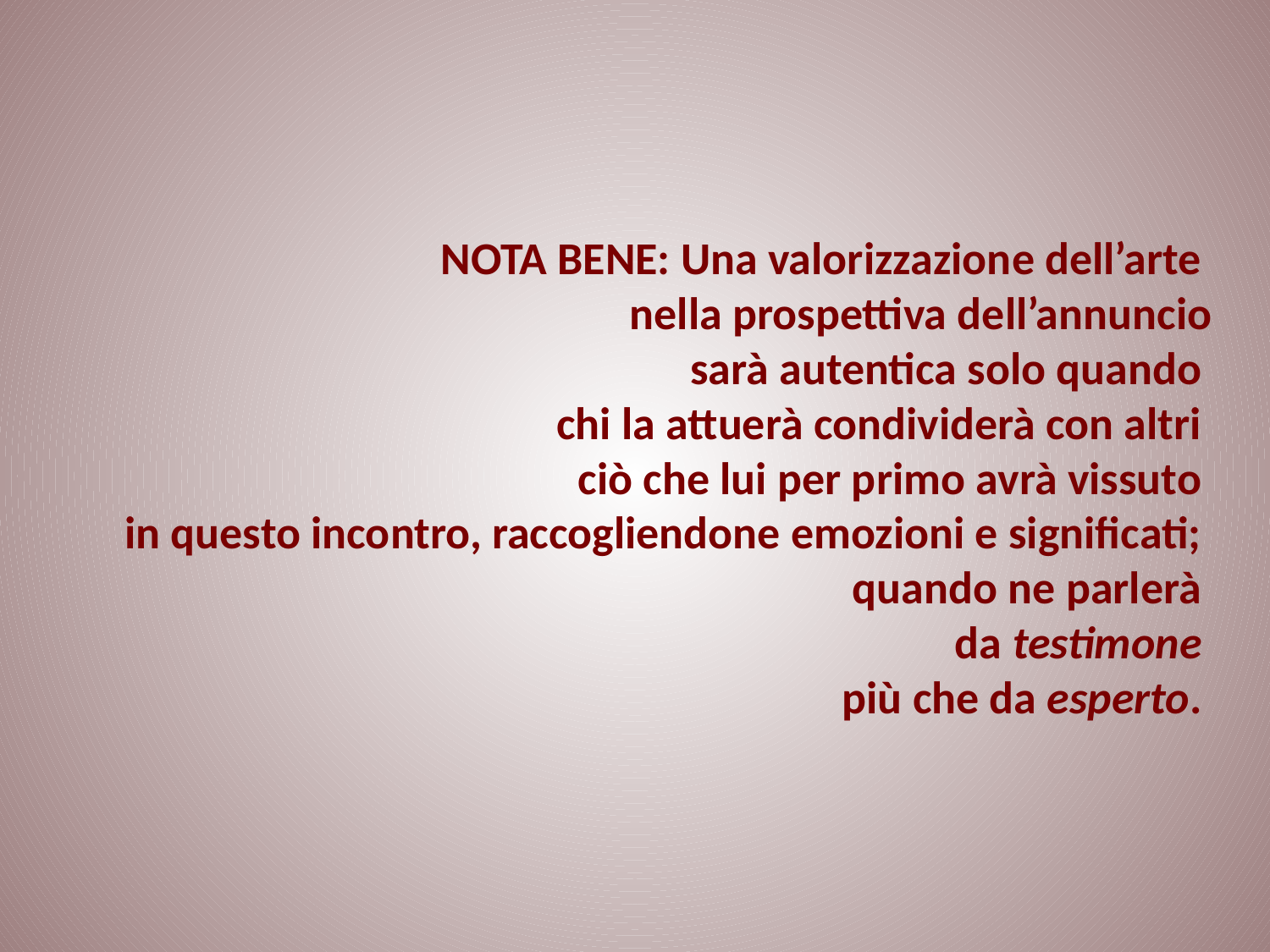

# NOTA BENE: Una valorizzazione dell’arte nella prospettiva dell’annuncio sarà autentica solo quando chi la attuerà condividerà con altri ciò che lui per primo avrà vissuto in questo incontro, raccogliendone emozioni e significati; quando ne parlerà da testimone più che da esperto.